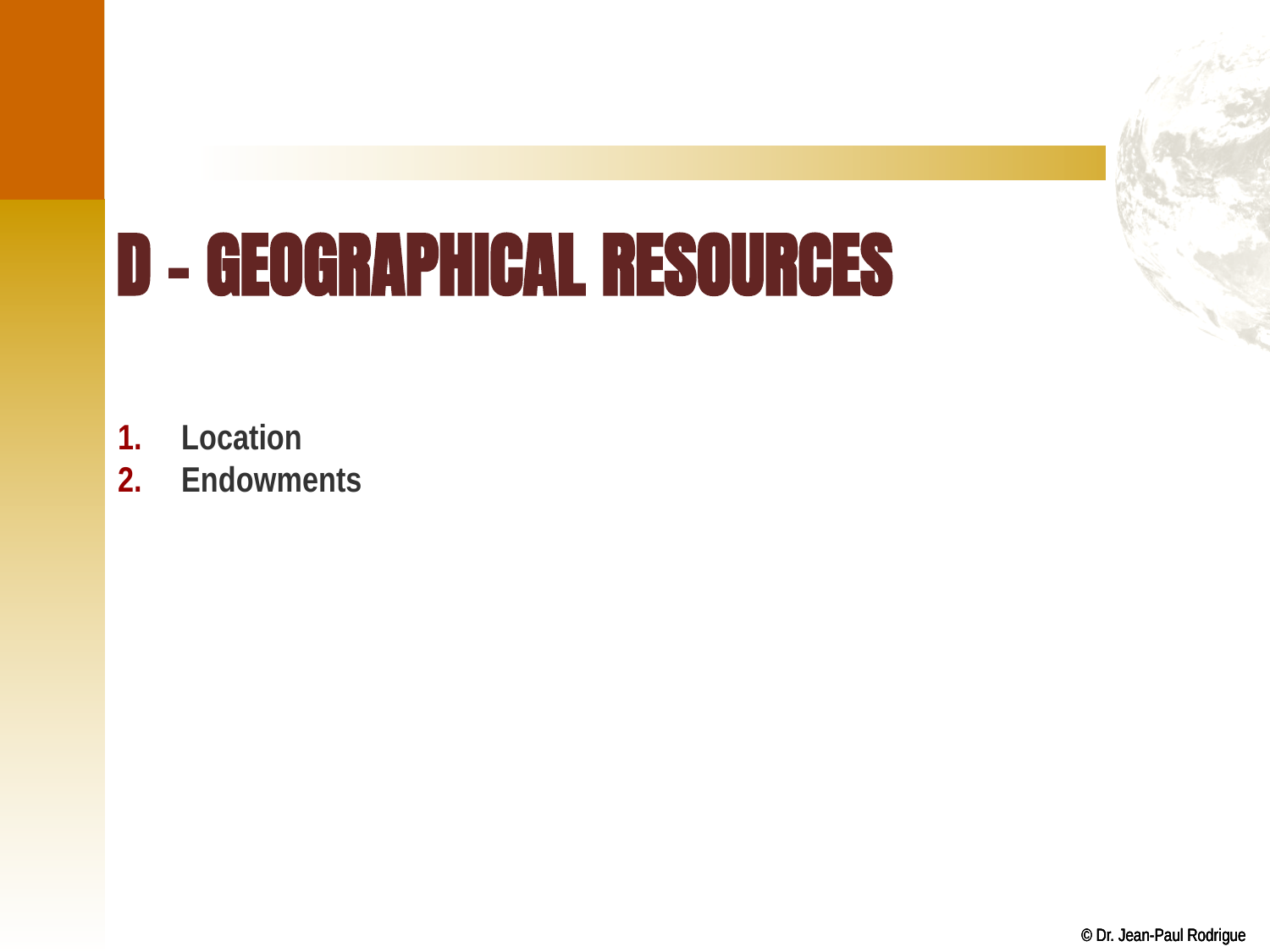

# D – Geographical resources
Location
Endowments